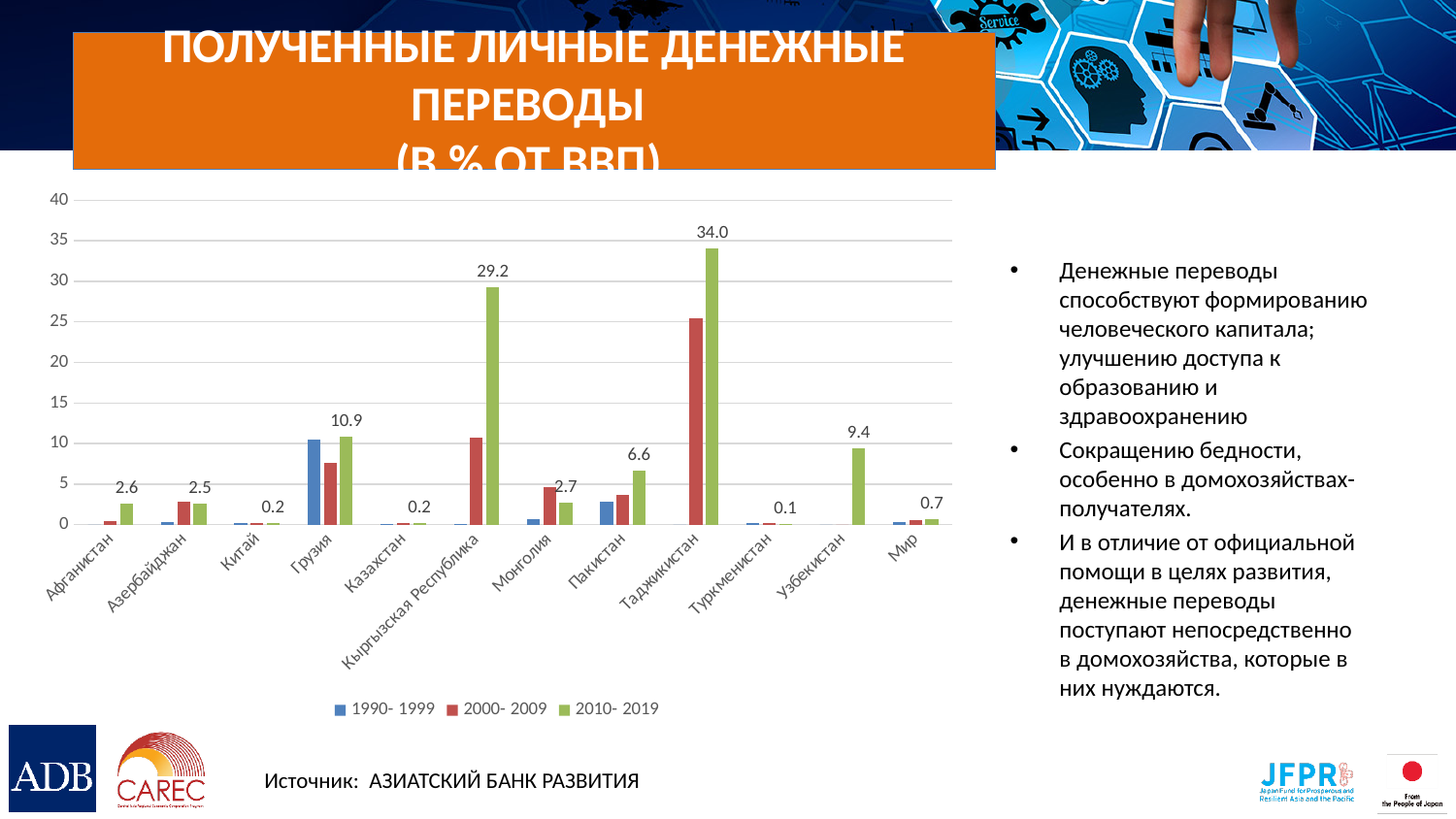

# Полученные личные денежные переводы (в % от ВВП)

### Chart

| Category | 1990- 1999 | 2000- 2009 | 2010- 2019 |
|---|---|---|---|
| Афганистан | 0.0 | 0.40377690505042985 | 2.5984997625089465 |
| Азербайджан | 0.34304413911325915 | 2.8262905238012883 | 2.529618133594123 |
| Китай | 0.13952166821542308 | 0.18058692439088206 | 0.21894152741729833 |
| Грузия | 10.431657385104893 | 7.579823536307096 | 10.855592475729406 |
| Казахстан | 0.1262411213787965 | 0.2088254662765308 | 0.21058546784006768 |
| Кыргызская Республика | 0.1052881821706122 | 10.67836216646064 | 29.231952580795642 |
| Монголия | 0.616876030796816 | 4.637080962668231 | 2.7108170131126412 |
| Пакистан | 2.8816724504761924 | 3.6131958354844995 | 6.631569546135573 |
| Таджикистан | 0.0 | 25.38925212503201 | 34.0455844207768 |
| Туркменистан | 0.18581109677419355 | 0.20110182575330562 | 0.06390724521408765 |
| Узбекистан | 0.0 | 0.0 | 9.387519753732322 |
| Мир | 0.3480251205022068 | 0.4991889354855972 | 0.6968905805112726 |
Денежные переводы способствуют формированию человеческого капитала; улучшению доступа к образованию и здравоохранению
Сокращению бедности, особенно в домохозяйствах-получателях.
И в отличие от официальной помощи в целях развития, денежные переводы поступают непосредственно в домохозяйства, которые в них нуждаются.
 Источник:  АЗИАТСКИЙ БАНК РАЗВИТИЯ
 Источник: Расчеты автора на основе данных Азиатского банка развития